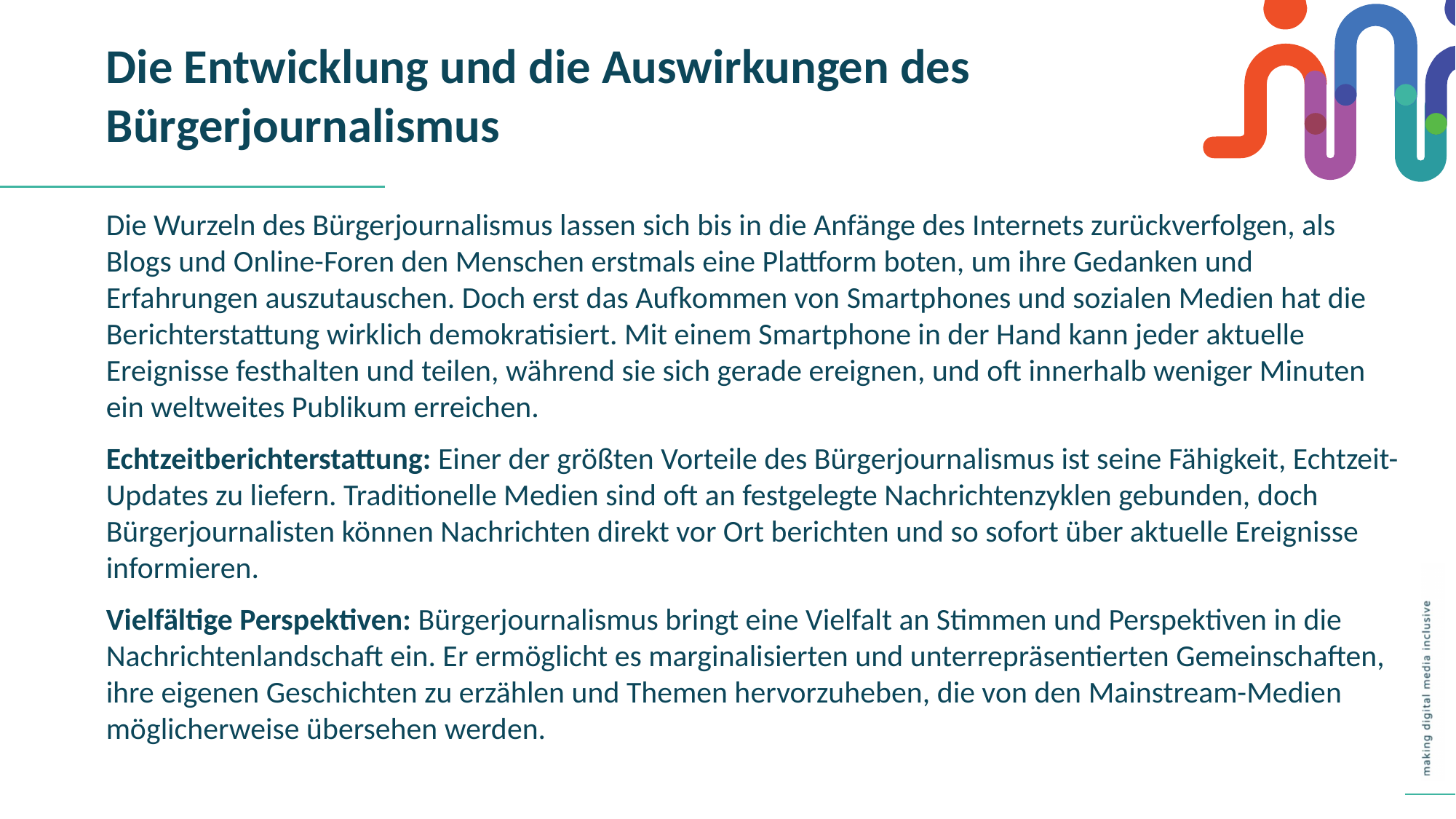

Die Entwicklung und die Auswirkungen des Bürgerjournalismus

Die Wurzeln des Bürgerjournalismus lassen sich bis in die Anfänge des Internets zurückverfolgen, als Blogs und Online-Foren den Menschen erstmals eine Plattform boten, um ihre Gedanken und Erfahrungen auszutauschen. Doch erst das Aufkommen von Smartphones und sozialen Medien hat die Berichterstattung wirklich demokratisiert. Mit einem Smartphone in der Hand kann jeder aktuelle Ereignisse festhalten und teilen, während sie sich gerade ereignen, und oft innerhalb weniger Minuten ein weltweites Publikum erreichen.
Echtzeitberichterstattung: Einer der größten Vorteile des Bürgerjournalismus ist seine Fähigkeit, Echtzeit-Updates zu liefern. Traditionelle Medien sind oft an festgelegte Nachrichtenzyklen gebunden, doch Bürgerjournalisten können Nachrichten direkt vor Ort berichten und so sofort über aktuelle Ereignisse informieren.
Vielfältige Perspektiven: Bürgerjournalismus bringt eine Vielfalt an Stimmen und Perspektiven in die Nachrichtenlandschaft ein. Er ermöglicht es marginalisierten und unterrepräsentierten Gemeinschaften, ihre eigenen Geschichten zu erzählen und Themen hervorzuheben, die von den Mainstream-Medien möglicherweise übersehen werden.